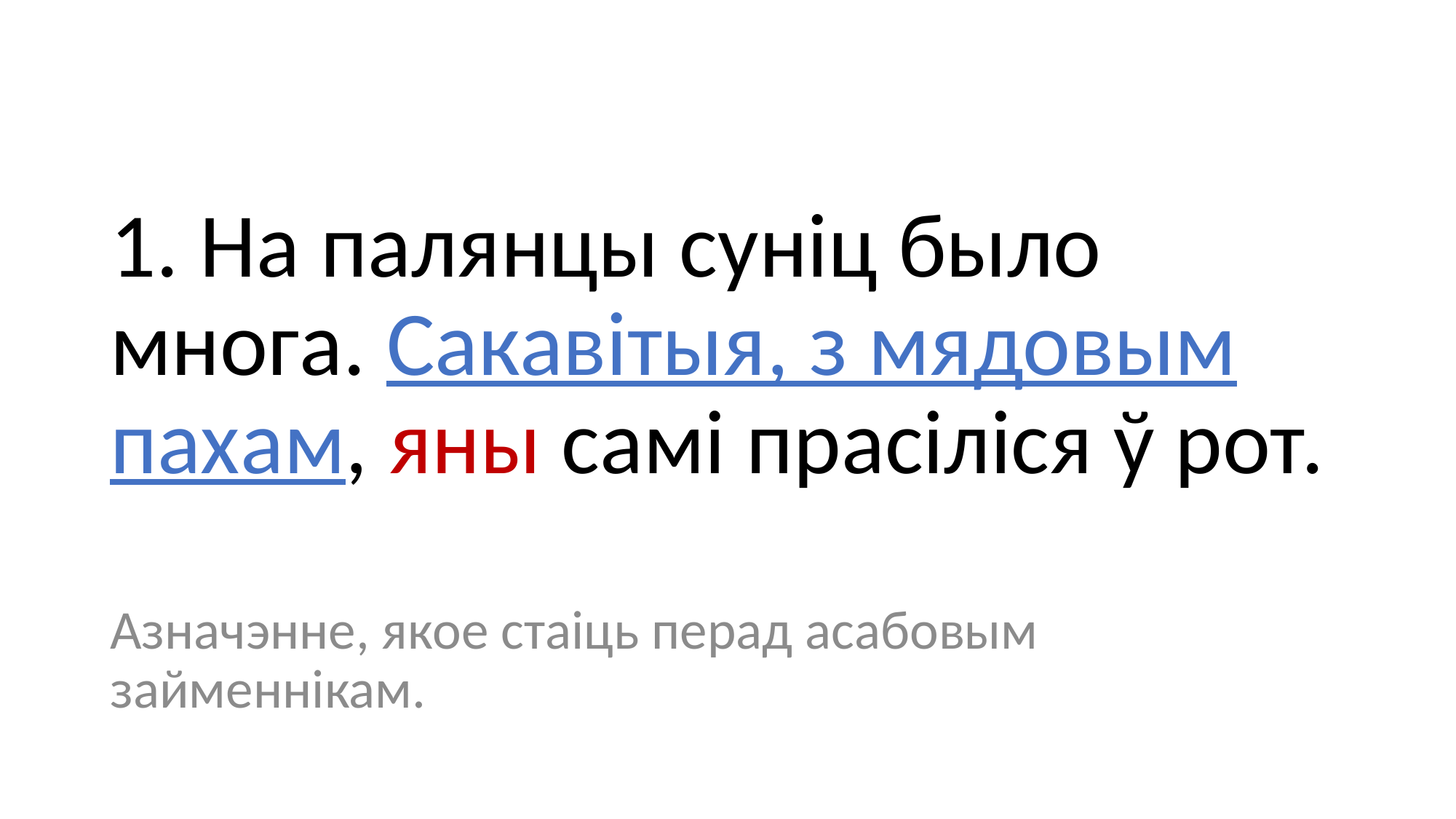

# 1. На палянцы суніц было многа. Сакавітыя, з мядовым пахам, яны самі прасіліся ў рот.

Азначэнне, якое стаіць перад асабовым займеннікам.